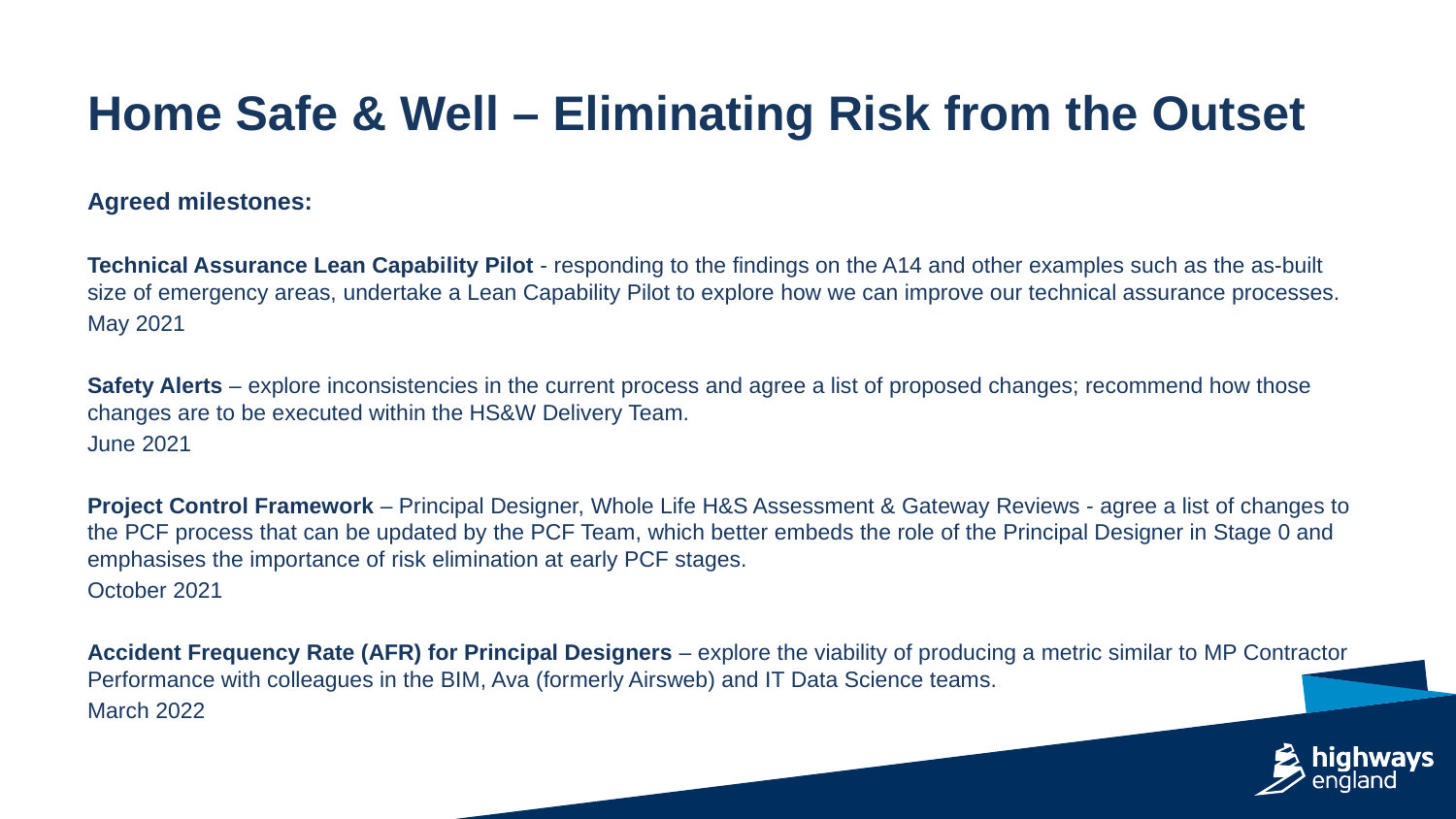

# Home Safe & Well – Eliminating Risk from the Outset
Agreed milestones:

Technical Assurance Lean Capability Pilot - responding to the findings on the A14 and other examples such as the as-built size of emergency areas, undertake a Lean Capability Pilot to explore how we can improve our technical assurance processes.
May 2021

Safety Alerts – explore inconsistencies in the current process and agree a list of proposed changes; recommend how those changes are to be executed within the HS&W Delivery Team.
June 2021

Project Control Framework – Principal Designer, Whole Life H&S Assessment & Gateway Reviews - agree a list of changes to the PCF process that can be updated by the PCF Team, which better embeds the role of the Principal Designer in Stage 0 and emphasises the importance of risk elimination at early PCF stages.
October 2021

Accident Frequency Rate (AFR) for Principal Designers – explore the viability of producing a metric similar to MP Contractor Performance with colleagues in the BIM, Ava (formerly Airsweb) and IT Data Science teams.
March 2022